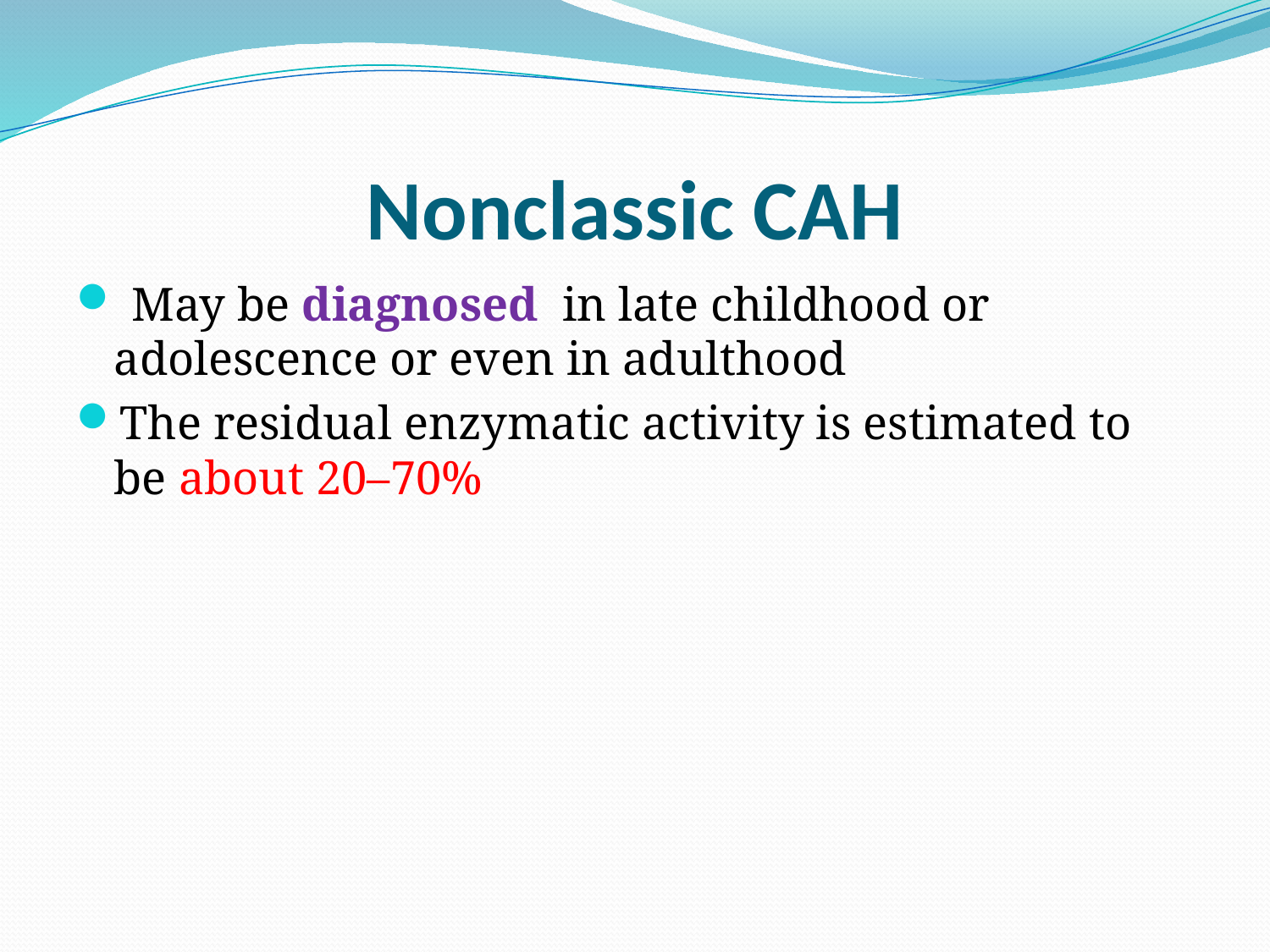

# Nonclassic CAH
 May be diagnosed  in late childhood or adolescence or even in adulthood
The residual enzymatic activity is estimated to be about 20–70%